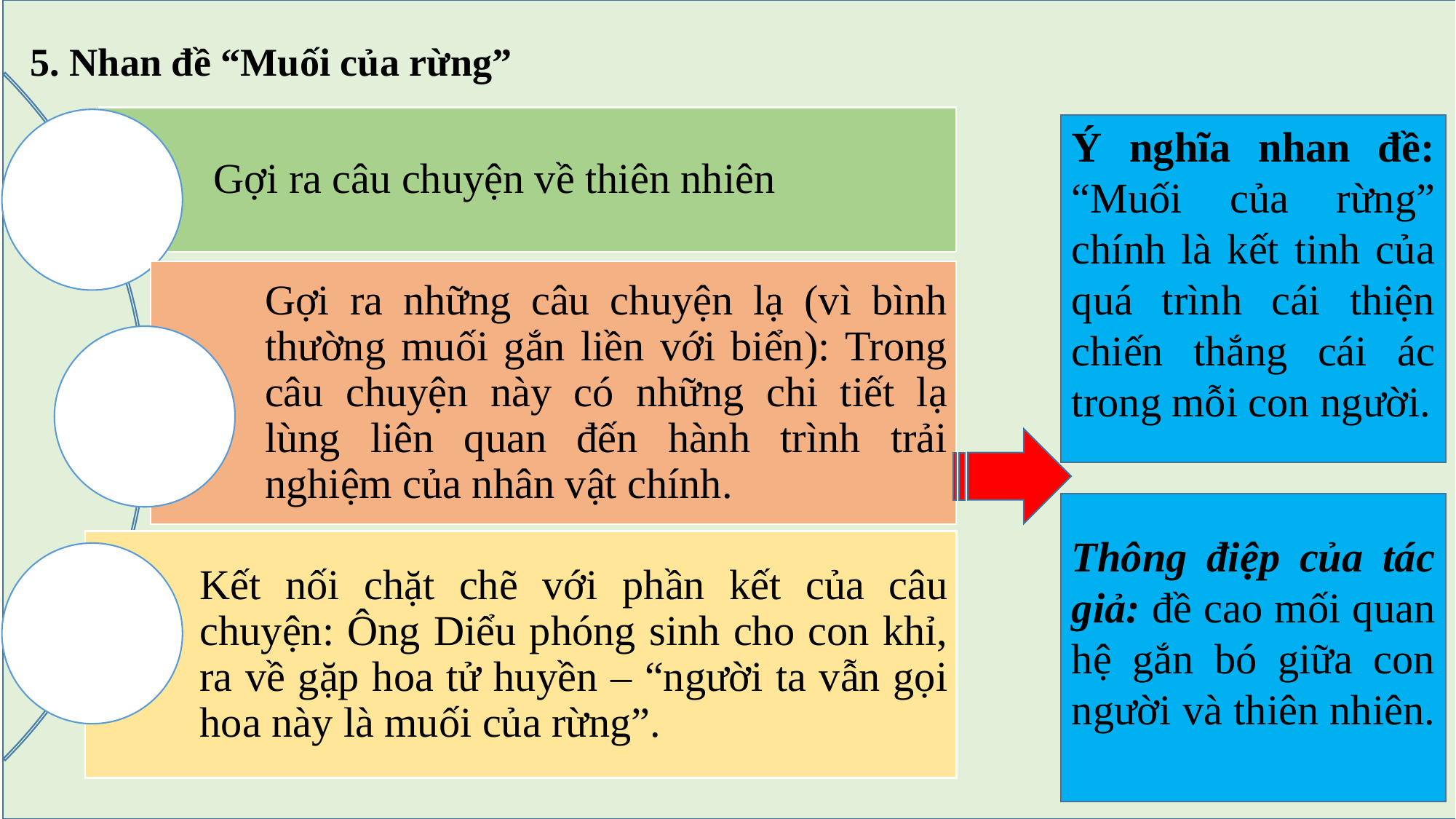

5. Nhan đề “Muối của rừng”
#
Gợi ra câu chuyện về thiên nhiên
Gợi ra những câu chuyện lạ (vì bình thường muối gắn liền với biển): Trong câu chuyện này có những chi tiết lạ lùng liên quan đến hành trình trải nghiệm của nhân vật chính.
Kết nối chặt chẽ với phần kết của câu chuyện: Ông Diểu phóng sinh cho con khỉ, ra về gặp hoa tử huyền – “người ta vẫn gọi hoa này là muối của rừng”.
Ý nghĩa nhan đề: “Muối của rừng” chính là kết tinh của quá trình cái thiện chiến thắng cái ác trong mỗi con người.

Thông điệp của tác giả: đề cao mối quan hệ gắn bó giữa con người và thiên nhiên.